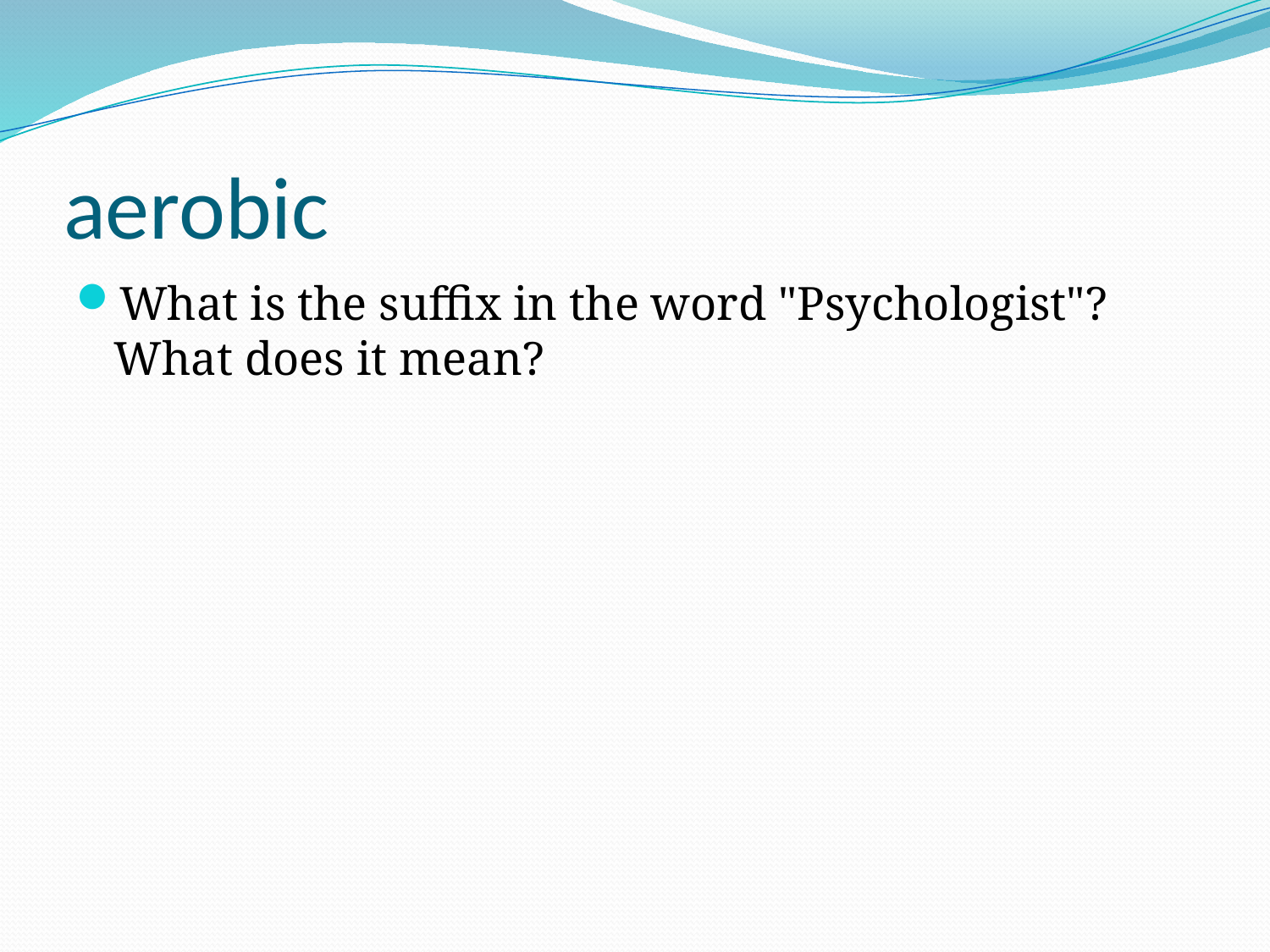

# aerobic
What is the suffix in the word "Psychologist"? What does it mean?